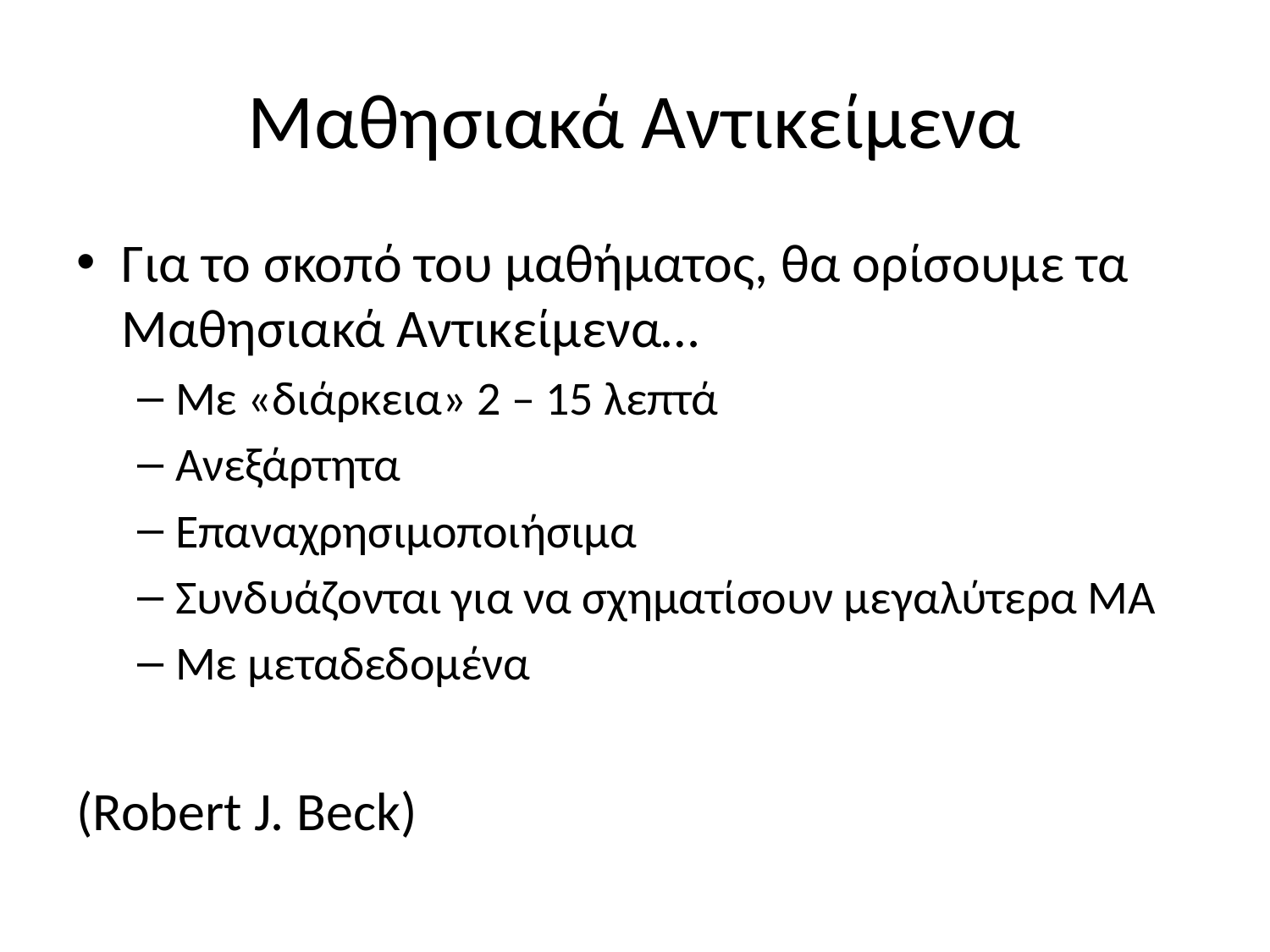

# Μαθησιακά Αντικείμενα
Για το σκοπό του μαθήματος, θα ορίσουμε τα Μαθησιακά Αντικείμενα…
Με «διάρκεια» 2 – 15 λεπτά
Ανεξάρτητα
Επαναχρησιμοποιήσιμα
Συνδυάζονται για να σχηματίσουν μεγαλύτερα ΜΑ
Με μεταδεδομένα

(Robert J. Beck)